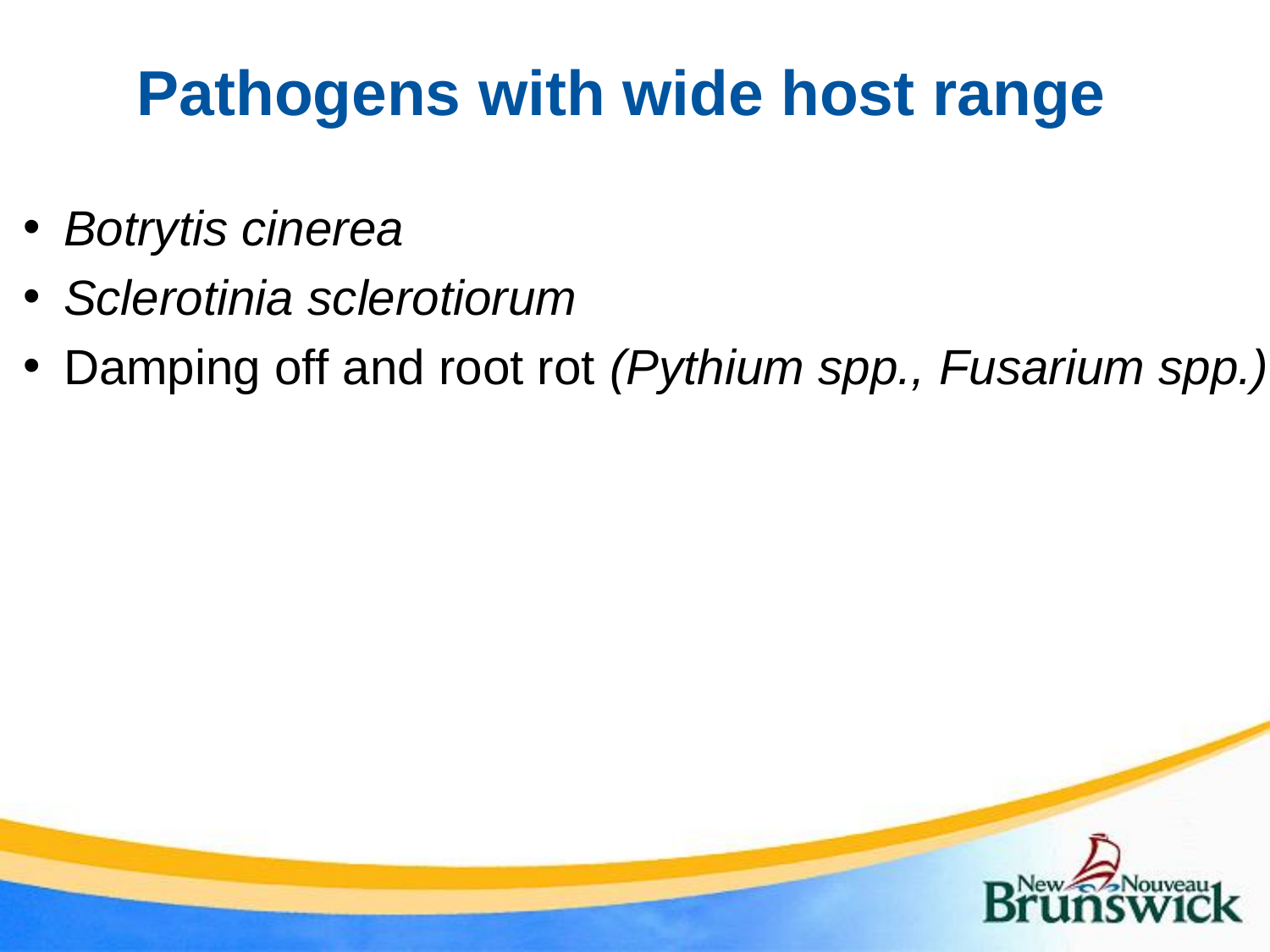

# Pathogens with wide host range
Botrytis cinerea
Sclerotinia sclerotiorum
Damping off and root rot (Pythium spp., Fusarium spp.)